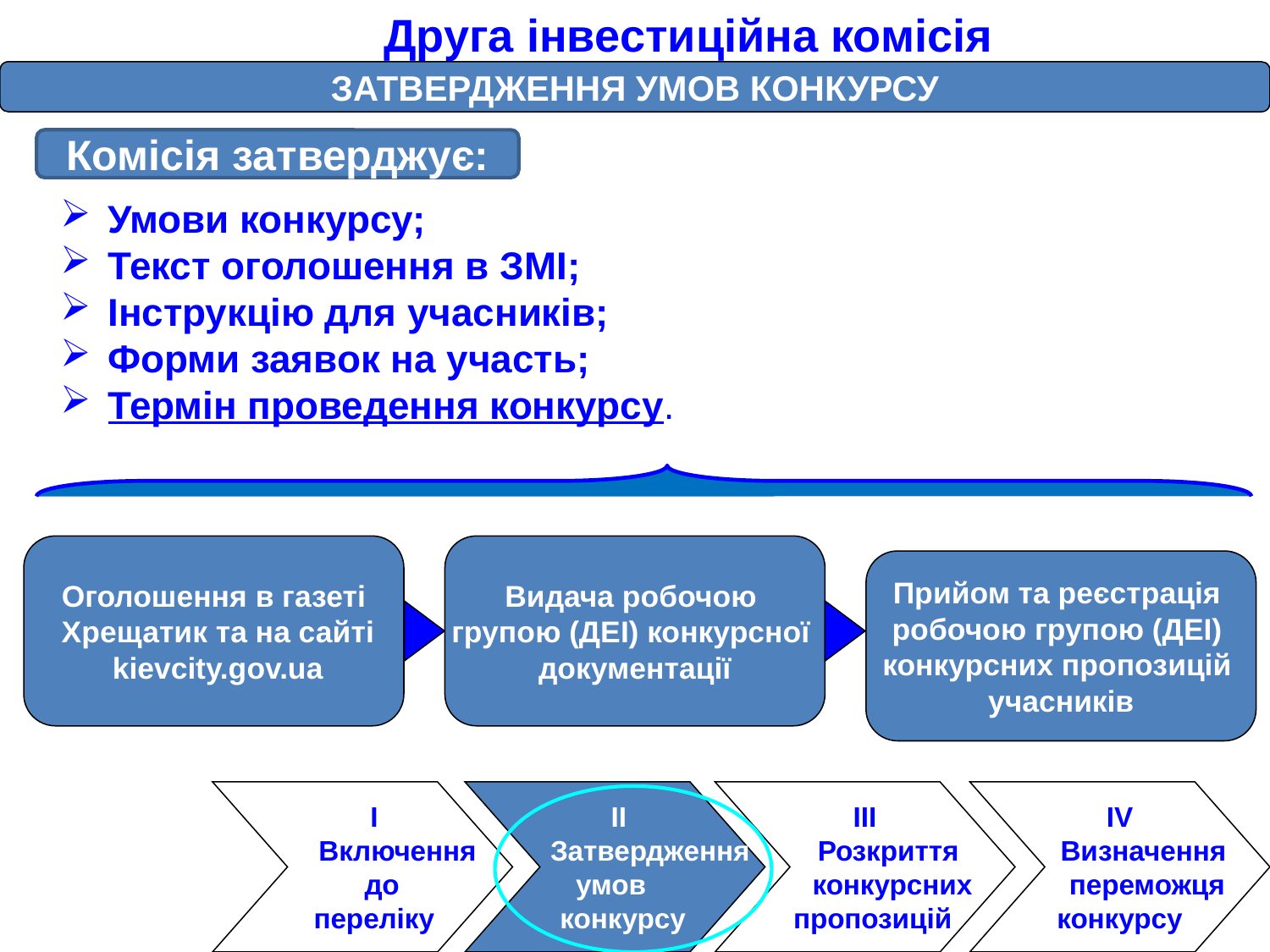

Друга інвестиційна комісія

ЗАТВЕРДЖЕННЯ УМОВ КОНКУРСУ
Комісія затверджує:

Умови конкурсу;
Текст оголошення в ЗМІ;
Інструкцію для учасників;
Форми заявок на участь;
Термін проведення конкурсу.

Оголошення в газеті
 Хрещатик та на сайті
 kievcity.gov.ua
Видача робочою
групою (ДЕІ) конкурсної
документації

Прийом та реєстрація
робочою групою (ДЕІ)
конкурсних пропозицій
учасників

   I
          Включення
     до
   переліку
     II
          Затвердження
умов
  конкурсу
III
      Розкриття
       конкурсних
  пропозицій
IV
      Визначення
       переможця
конкурсу